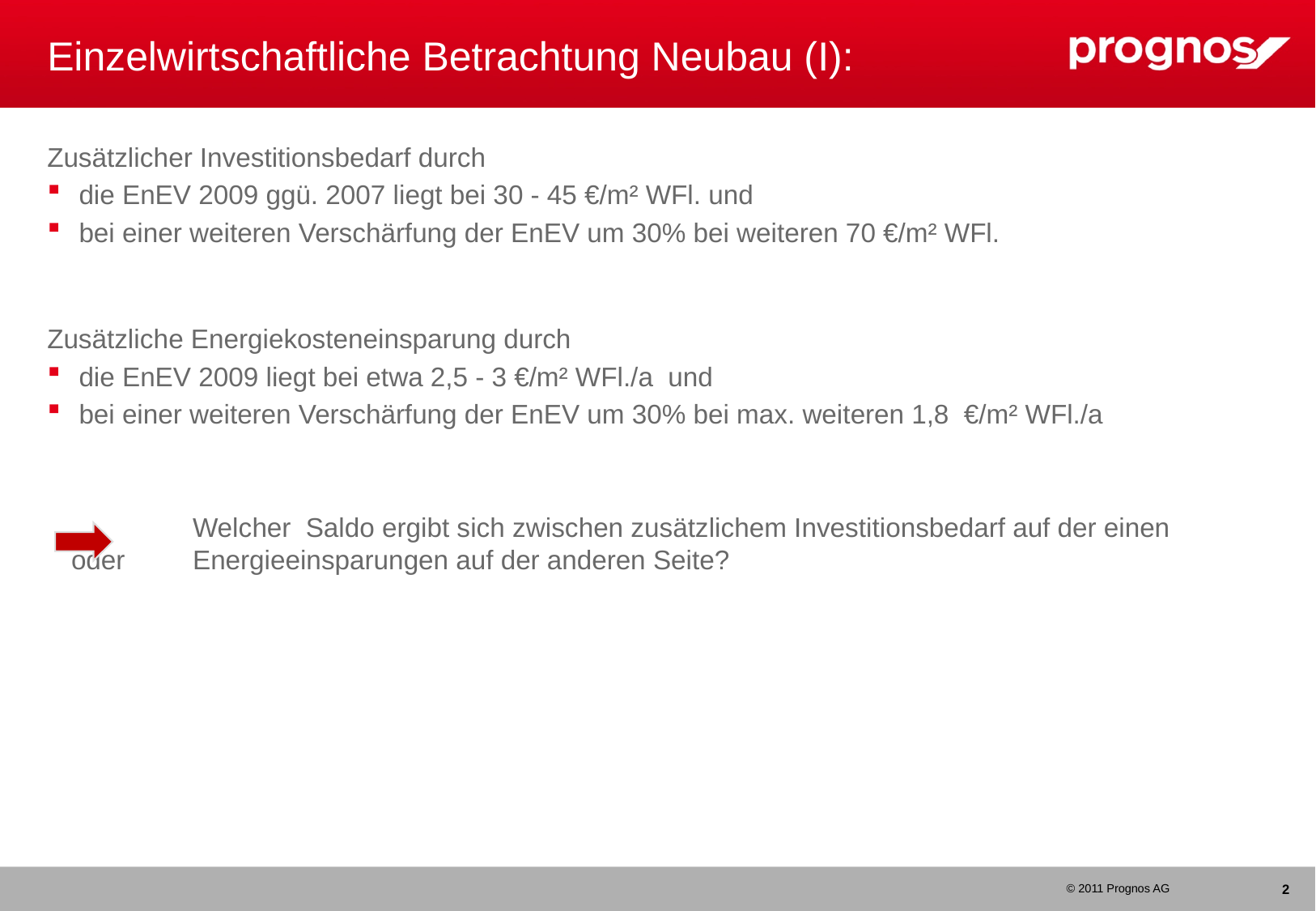

# Einzelwirtschaftliche Betrachtung Neubau (I):
Zusätzlicher Investitionsbedarf durch
 die EnEV 2009 ggü. 2007 liegt bei 30 - 45 €/m² WFl. und
 bei einer weiteren Verschärfung der EnEV um 30% bei weiteren 70 €/m² WFl.

Zusätzliche Energiekosteneinsparung durch
 die EnEV 2009 liegt bei etwa 2,5 - 3 €/m² WFl./a  und
 bei einer weiteren Verschärfung der EnEV um 30% bei max. weiteren 1,8  €/m² WFl./a

		Welcher  Saldo ergibt sich zwischen zusätzlichem Investitionsbedarf auf der einen oder 	Energieeinsparungen auf der anderen Seite?

2